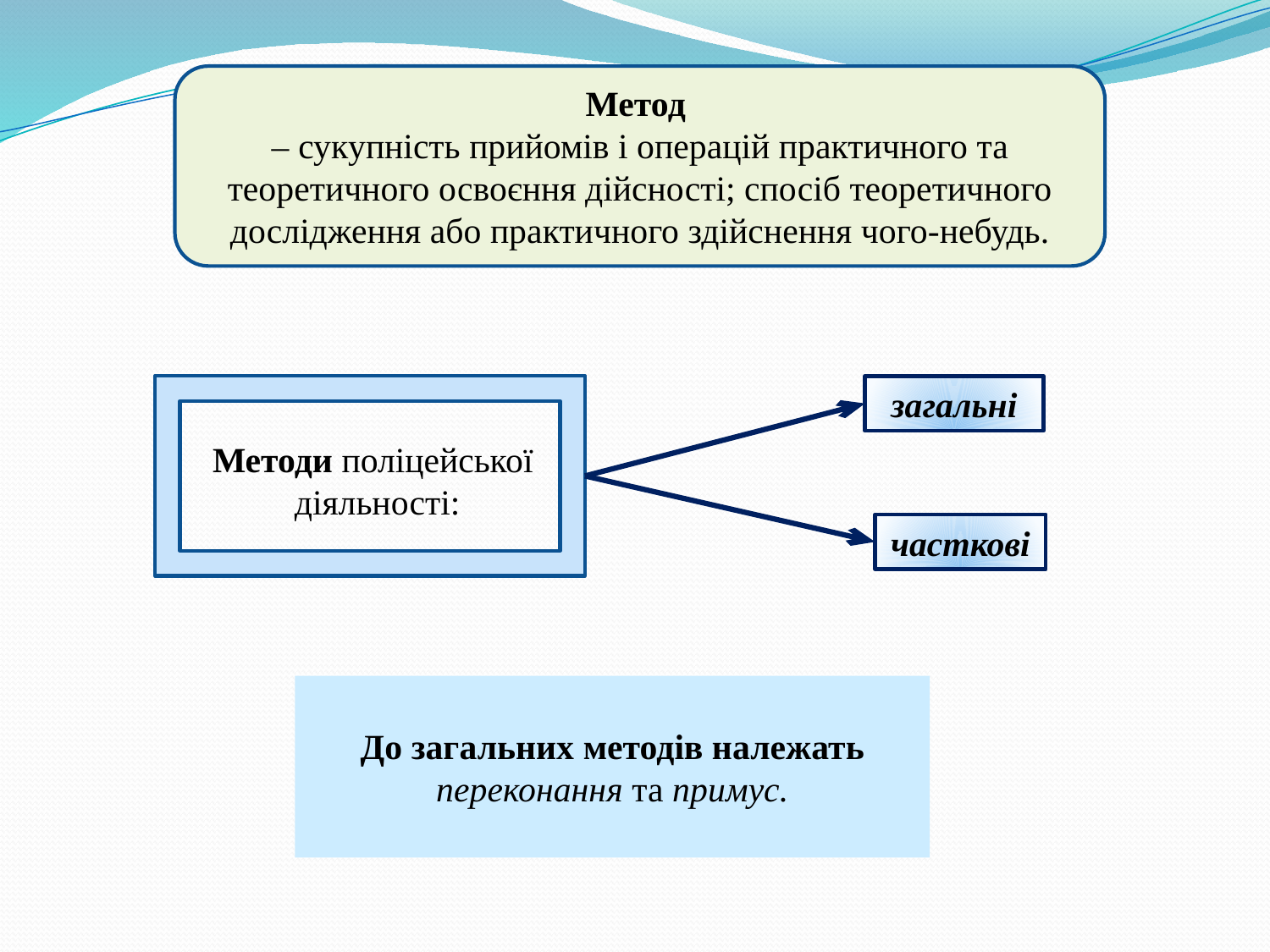

Метод
– сукупність прийомів і операцій практичного та теоретичного освоєння дійсності; спосіб теоретичного дослідження або практичного здійснення чого-небудь.

загальні
Методи поліцейської
діяльності:
часткові

До загальних методів належать переконання та примус.